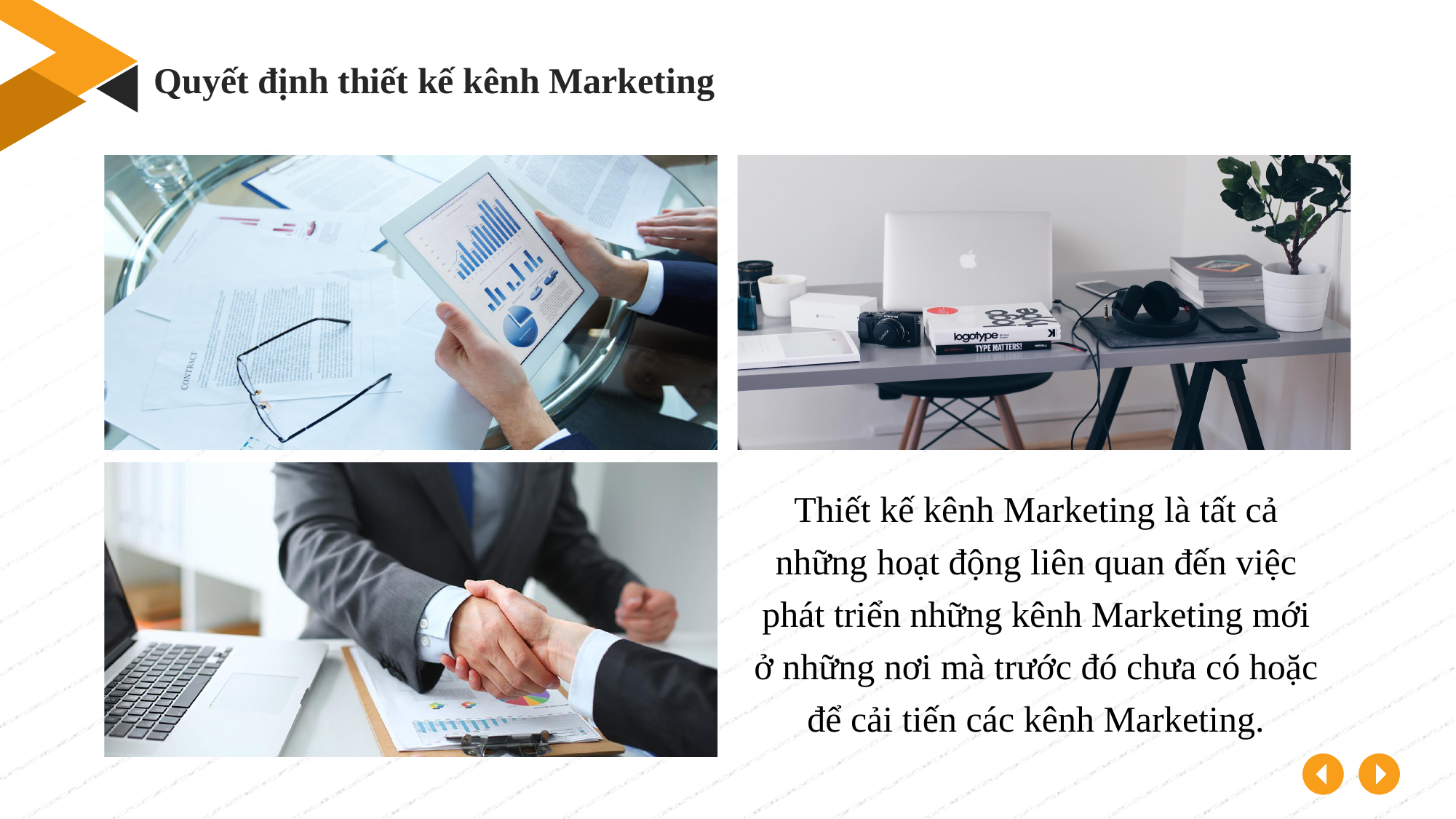

Quyết định thiết kế kênh Marketing

Thiết kế kênh Marketing là tất cả những hoạt động liên quan đến việc phát triển những kênh Marketing mới ở những nơi mà trước đó chưa có hoặc để cải tiến các kênh Marketing.